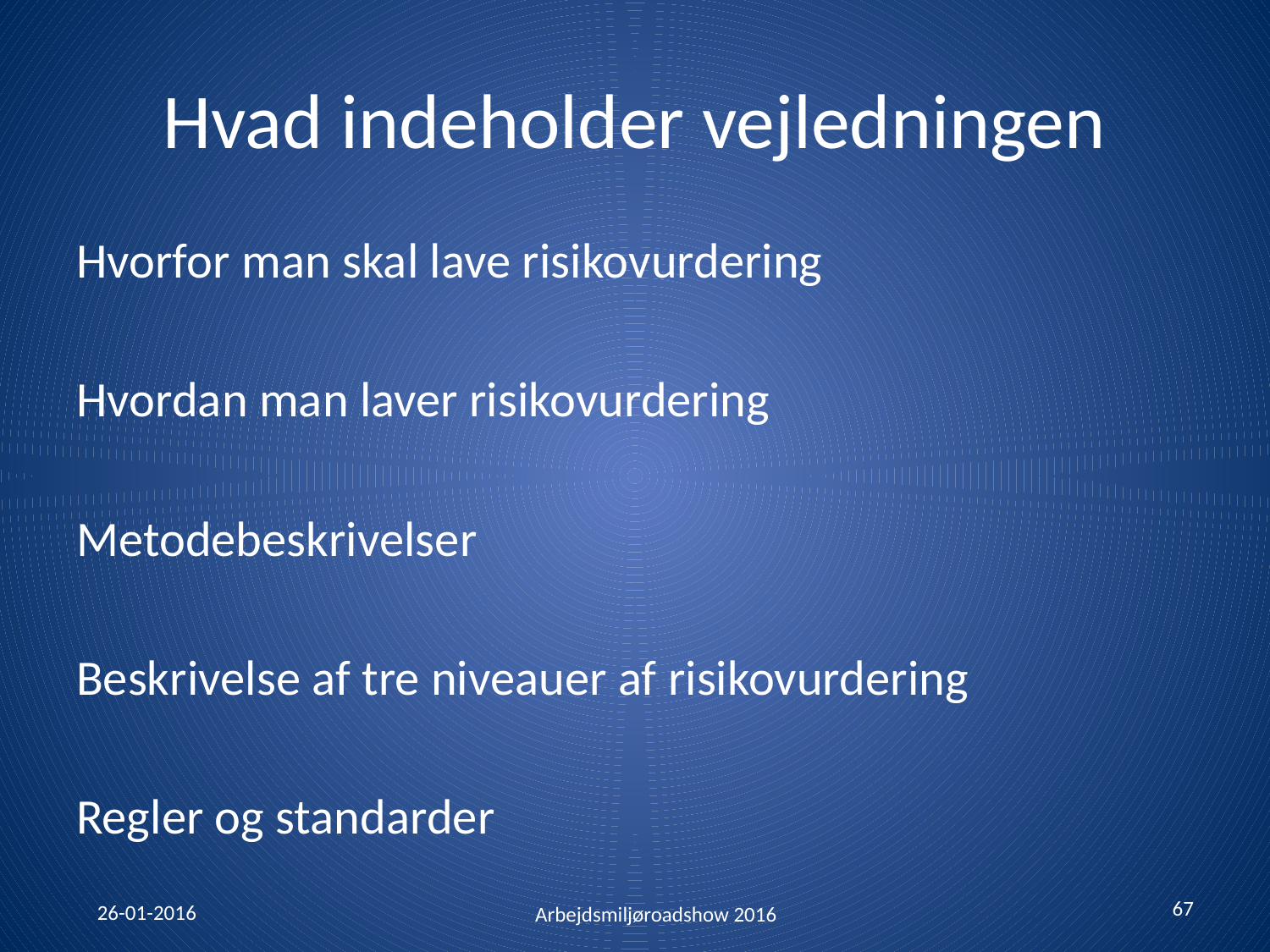

# Hvad indeholder vejledningen
Hvorfor man skal lave risikovurdering

Hvordan man laver risikovurdering

Metodebeskrivelser

Beskrivelse af tre niveauer af risikovurdering

Regler og standarder
67
26-01-2016
Arbejdsmiljøroadshow 2016